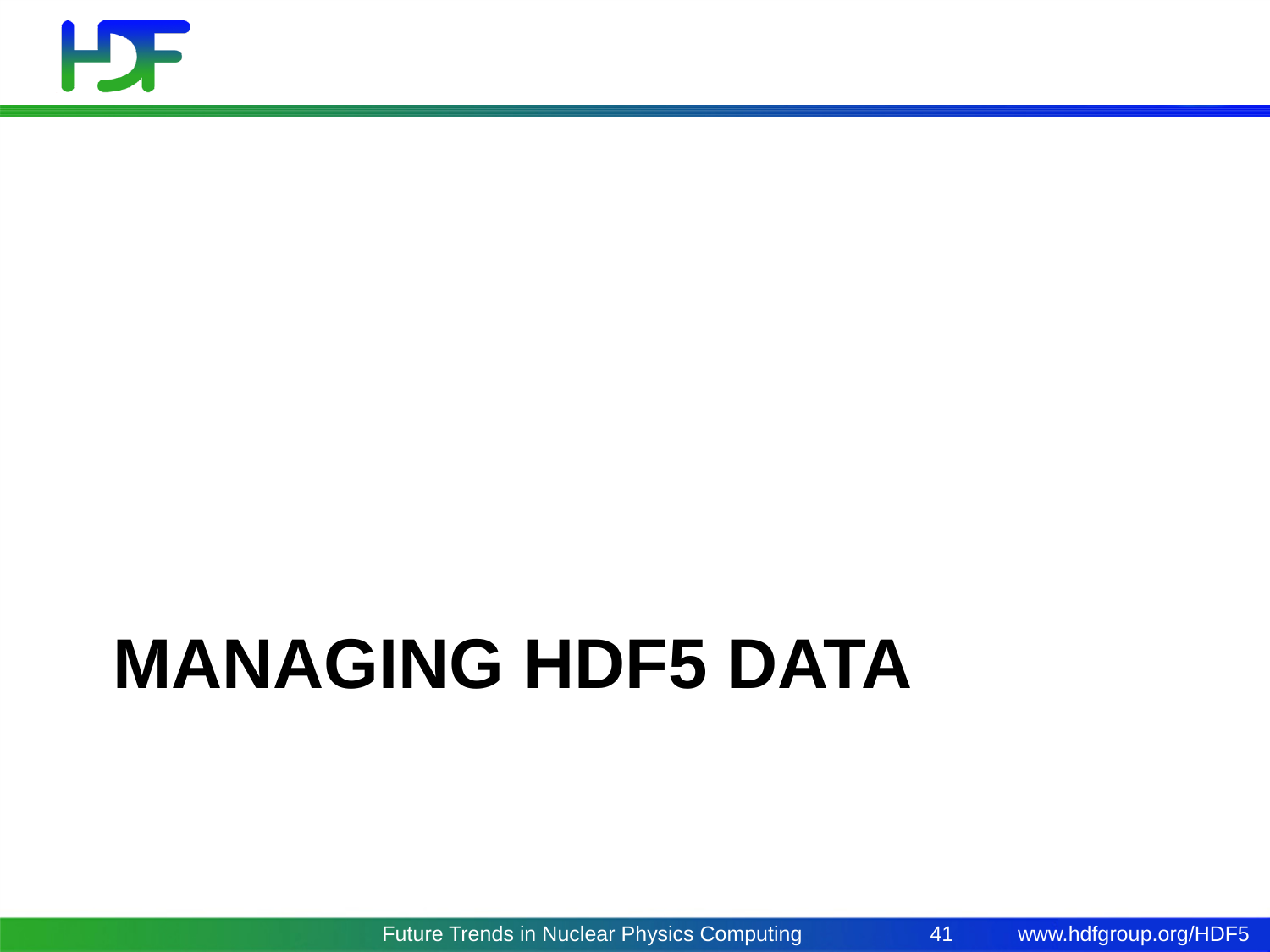

# Managing HDF5 Data
Future Trends in Nuclear Physics Computing
41